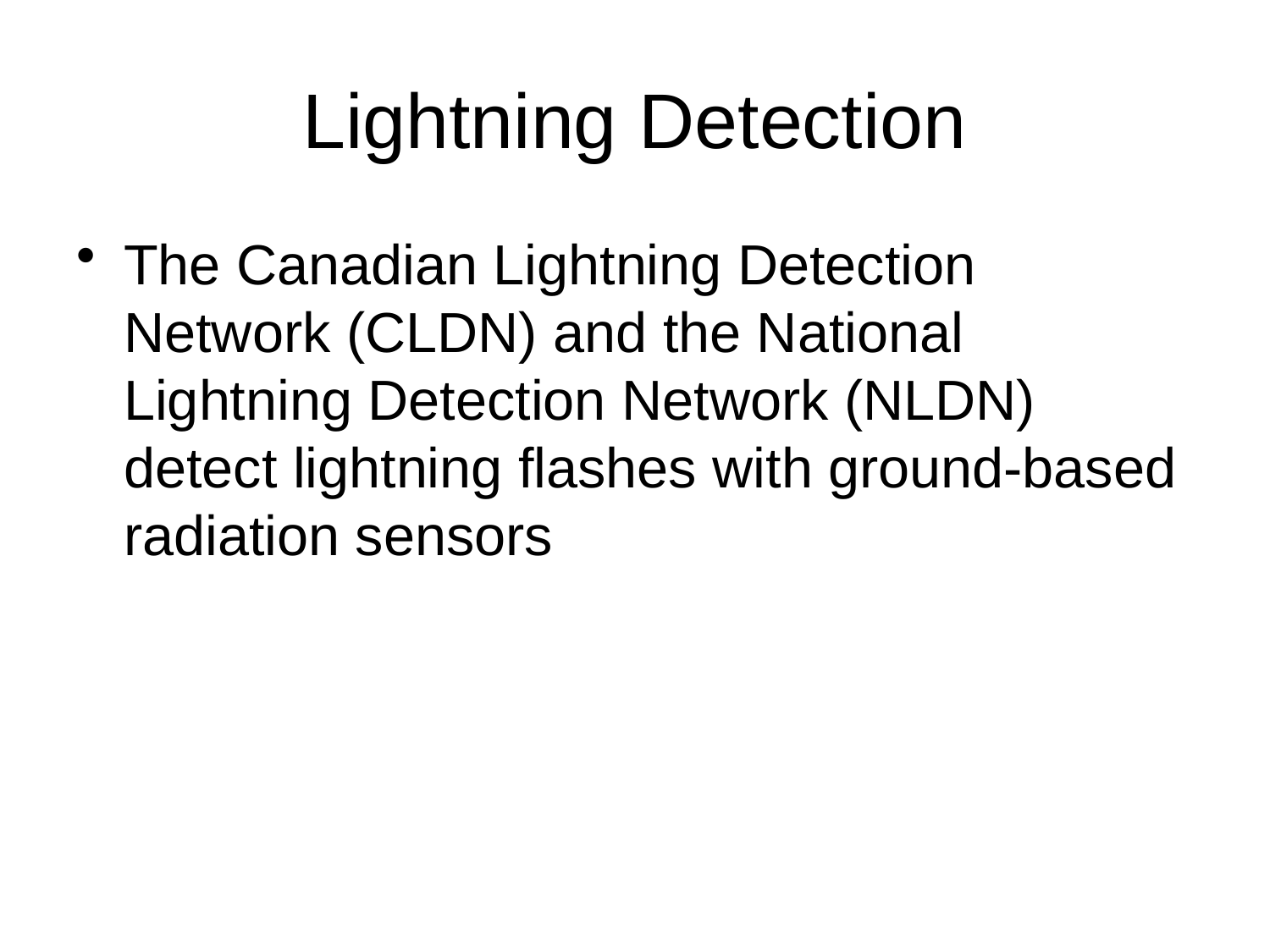

# Lightning Detection
The Canadian Lightning Detection Network (CLDN) and the National Lightning Detection Network (NLDN) detect lightning flashes with ground-based radiation sensors